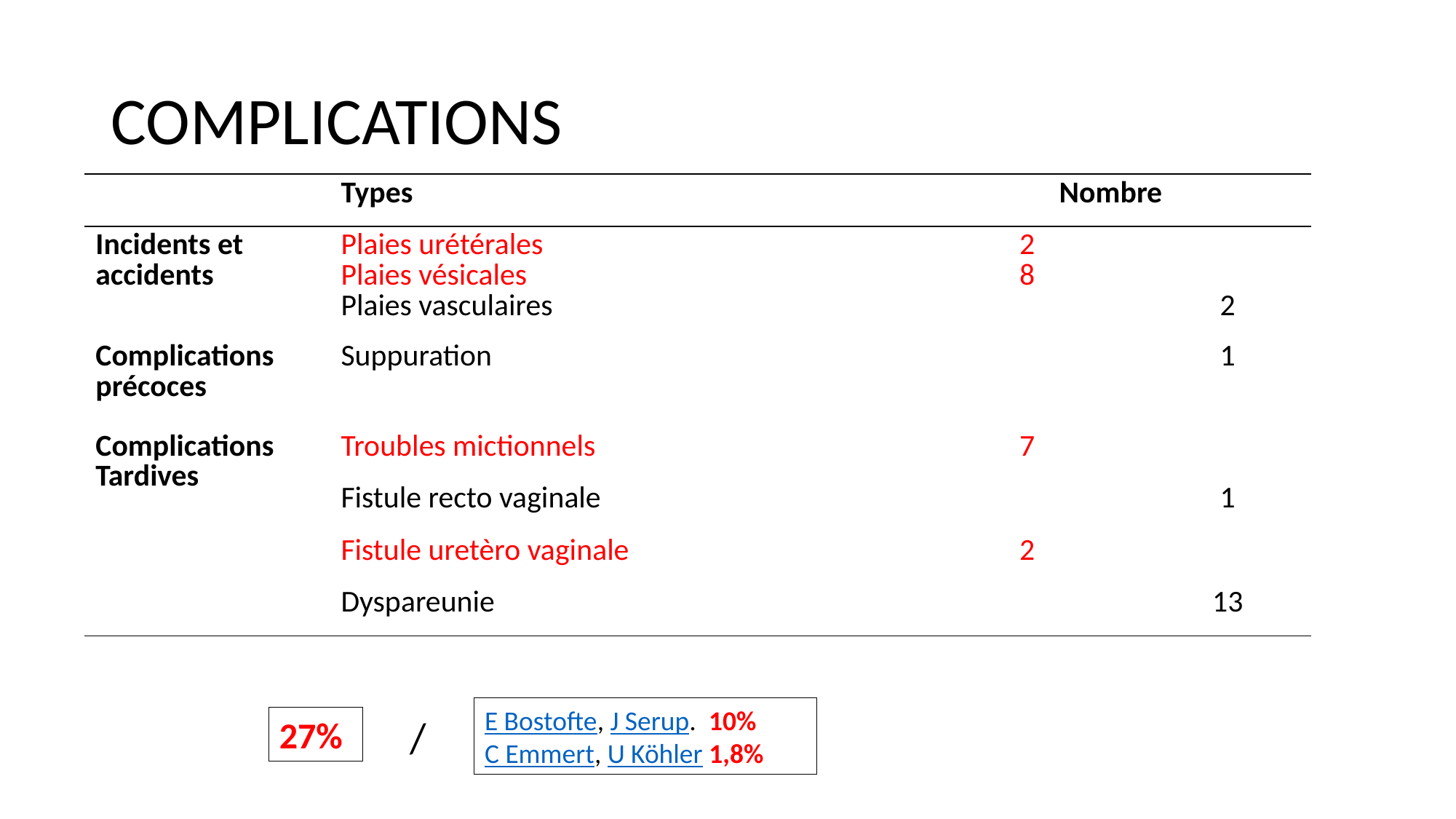

# COMPLICATIONS
|  | Types | Nombre |  |
| --- | --- | --- | --- |
| Incidents et accidents | Plaies urétérales Plaies vésicales Plaies vasculaires | 2 8 | 2 |
| Complications précoces | Suppuration |  | 1 |
| Complications Tardives | Troubles mictionnels | 7 |  |
|  | Fistule recto vaginale |  | 1 |
|  | Fistule uretèro vaginale | 2 |  |
|  | Dyspareunie |  | 13 |
E Bostofte, J Serup.  10%
C Emmert, U Köhler 1,8%
/
27%